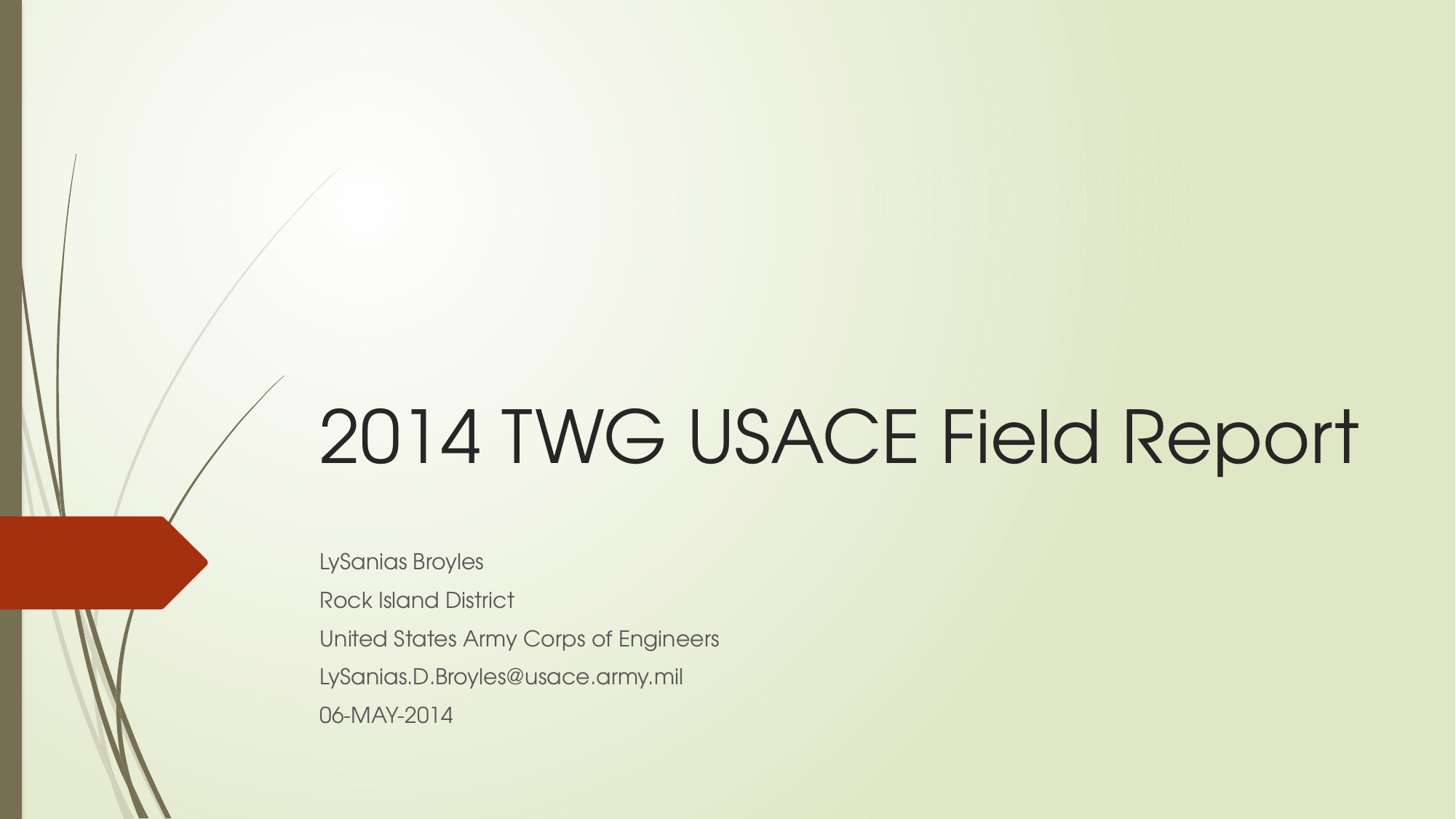

# 2014 TWG USACE Field Report
LySanias Broyles
Rock Island District
United States Army Corps of Engineers
LySanias.D.Broyles@usace.army.mil
06-MAY-2014